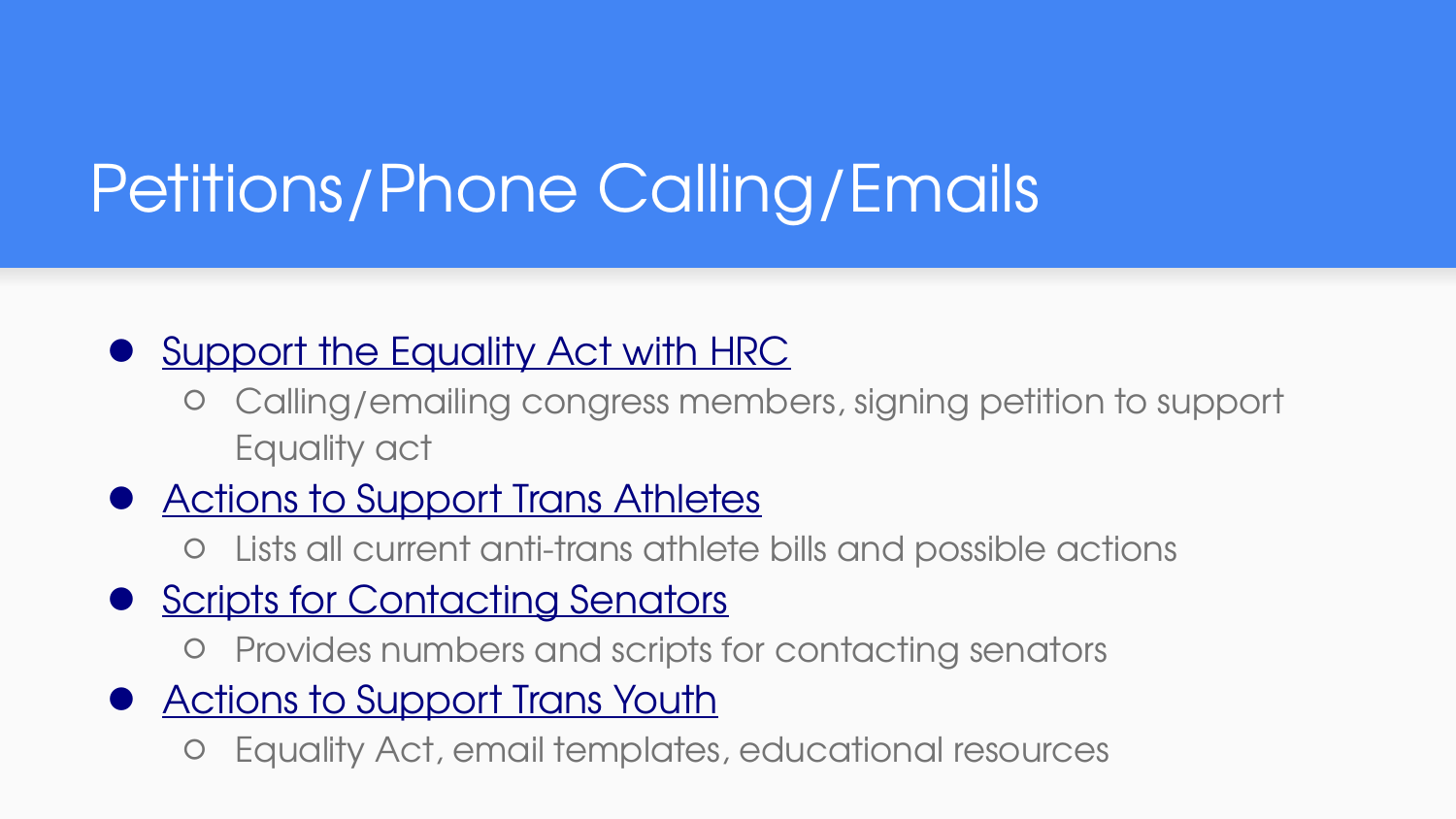

# Petitions/Phone Calling/Emails
Support the Equality Act with HRC
Calling/emailing congress members, signing petition to support Equality act
Actions to Support Trans Athletes
Lists all current anti-trans athlete bills and possible actions
Scripts for Contacting Senators
Provides numbers and scripts for contacting senators
Actions to Support Trans Youth
Equality Act, email templates, educational resources